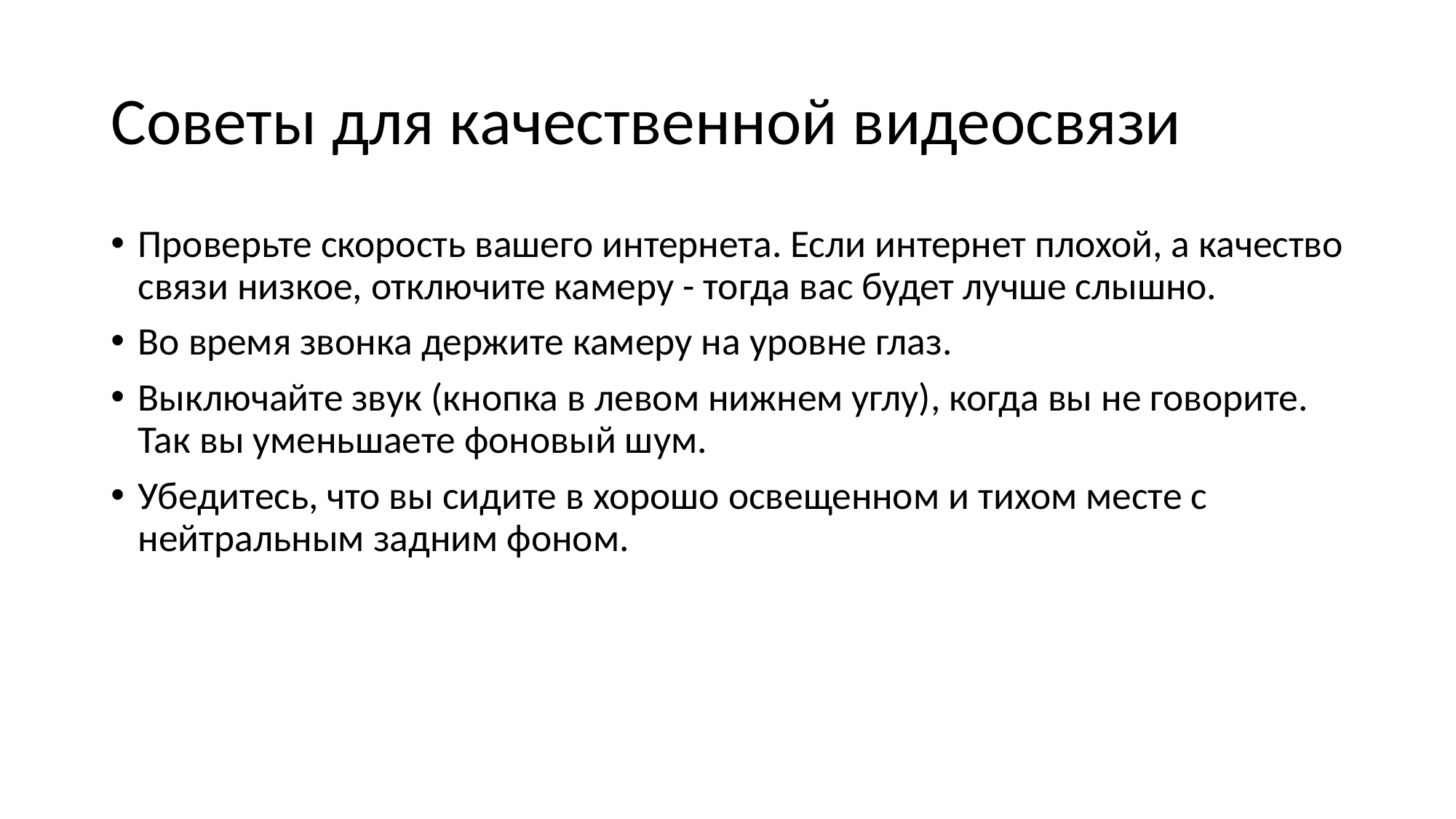

# Советы для качественной видеосвязи
Проверьте скорость вашего интернета. Если интернет плохой, а качество связи низкое, отключите камеру - тогда вас будет лучше слышно.
Во время звонка держите камеру на уровне глаз.
Выключайте звук (кнопка в левом нижнем углу), когда вы не говорите. Так вы уменьшаете фоновый шум.
Убедитесь, что вы сидите в хорошо освещенном и тихом месте с нейтральным задним фоном.